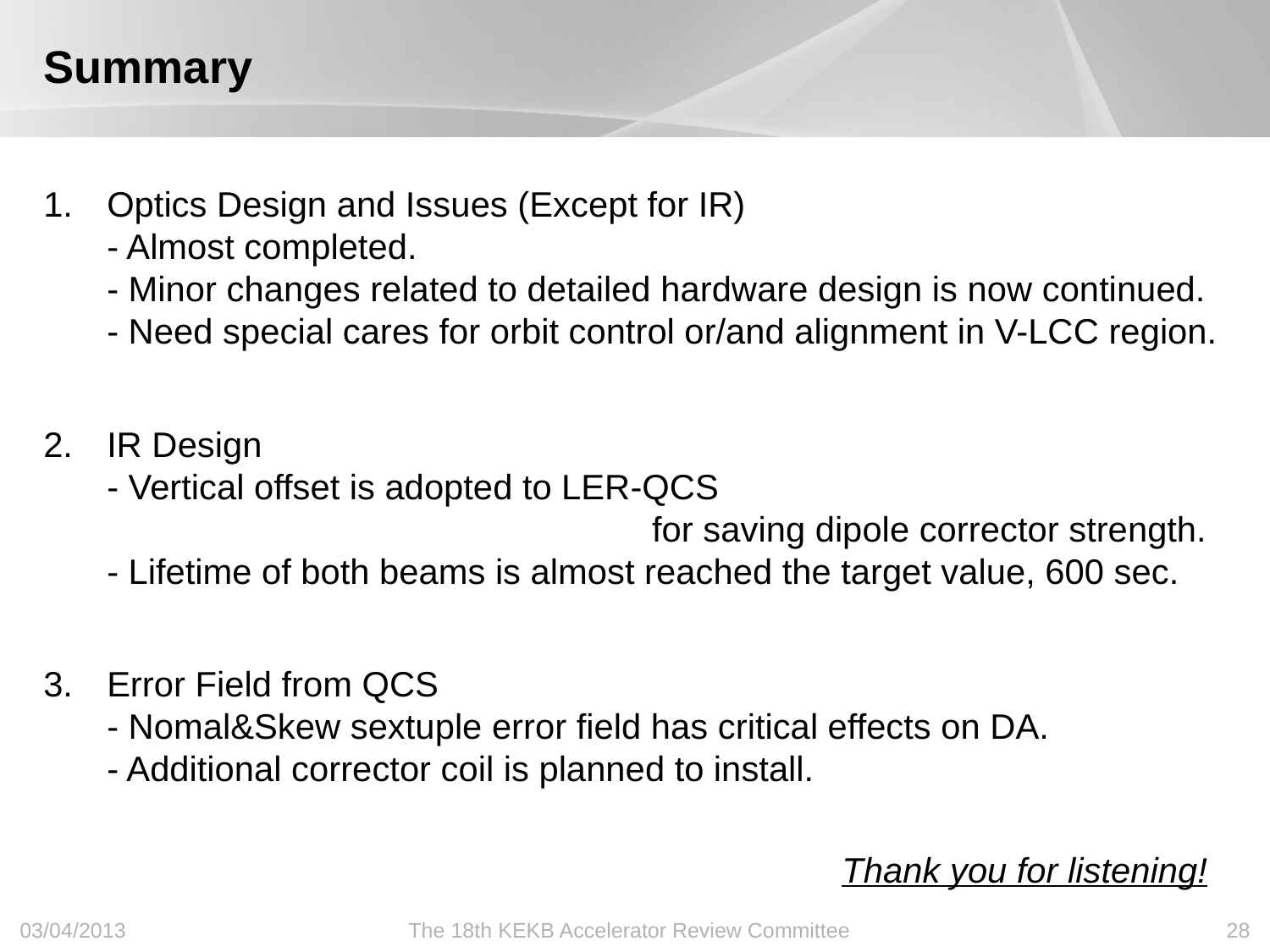

# Summary
Optics Design and Issues (Except for IR)
- Almost completed.
- Minor changes related to detailed hardware design is now continued.
- Need special cares for orbit control or/and alignment in V-LCC region.

IR Design
- Vertical offset is adopted to LER-QCS
                                                        for saving dipole corrector strength.
- Lifetime of both beams is almost reached the target value, 600 sec.

Error Field from QCS
- Nomal&Skew sextuple error field has critical effects on DA.
- Additional corrector coil is planned to install.
Thank you for listening!
03/04/2013
The 18th KEKB Accelerator Review Committee
28